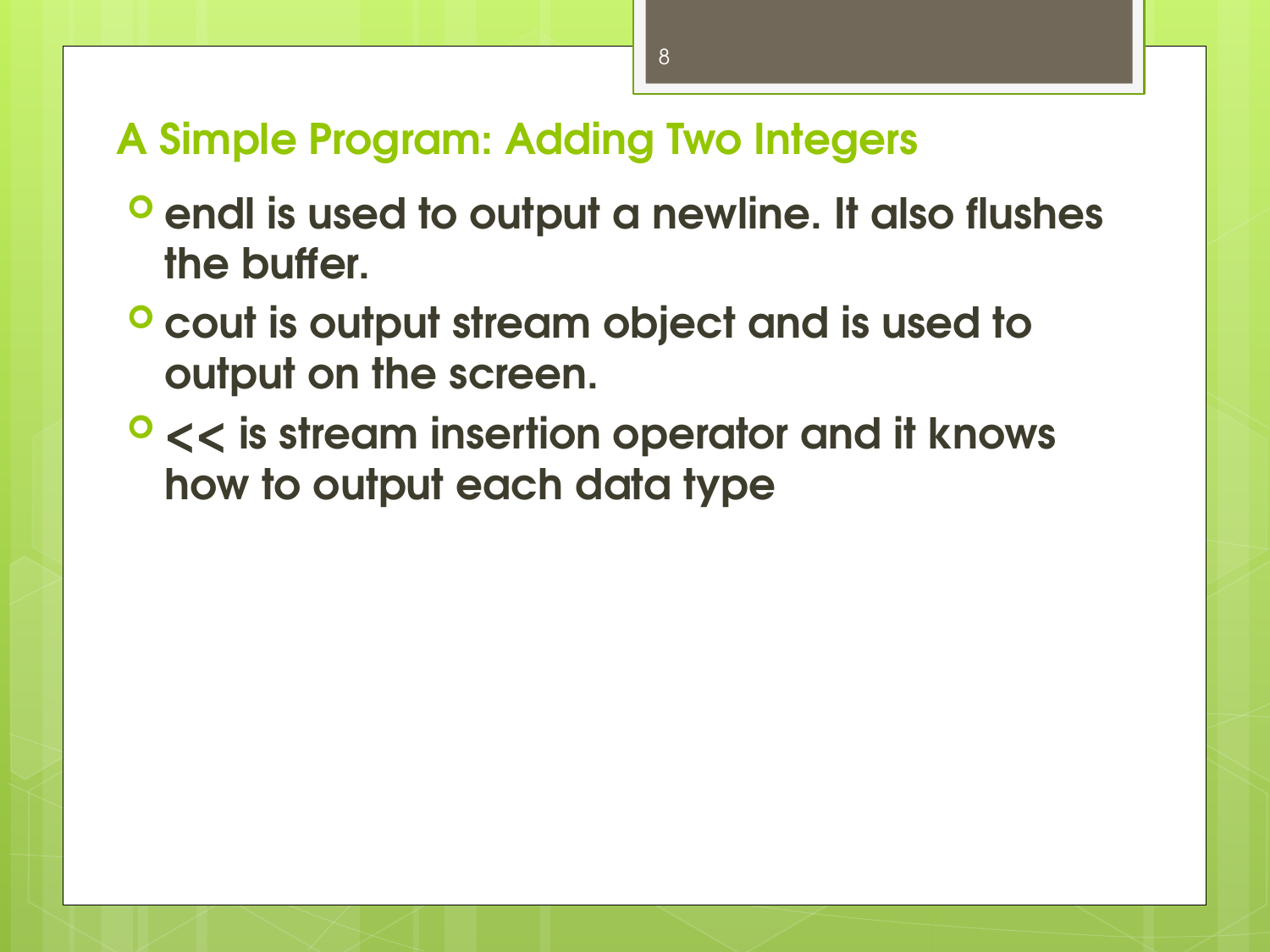

8
# A Simple Program: Adding Two Integers
endl is used to output a newline. It also flushes the buffer.
cout is output stream object and is used to output on the screen.
<< is stream insertion operator and it knows how to output each data type